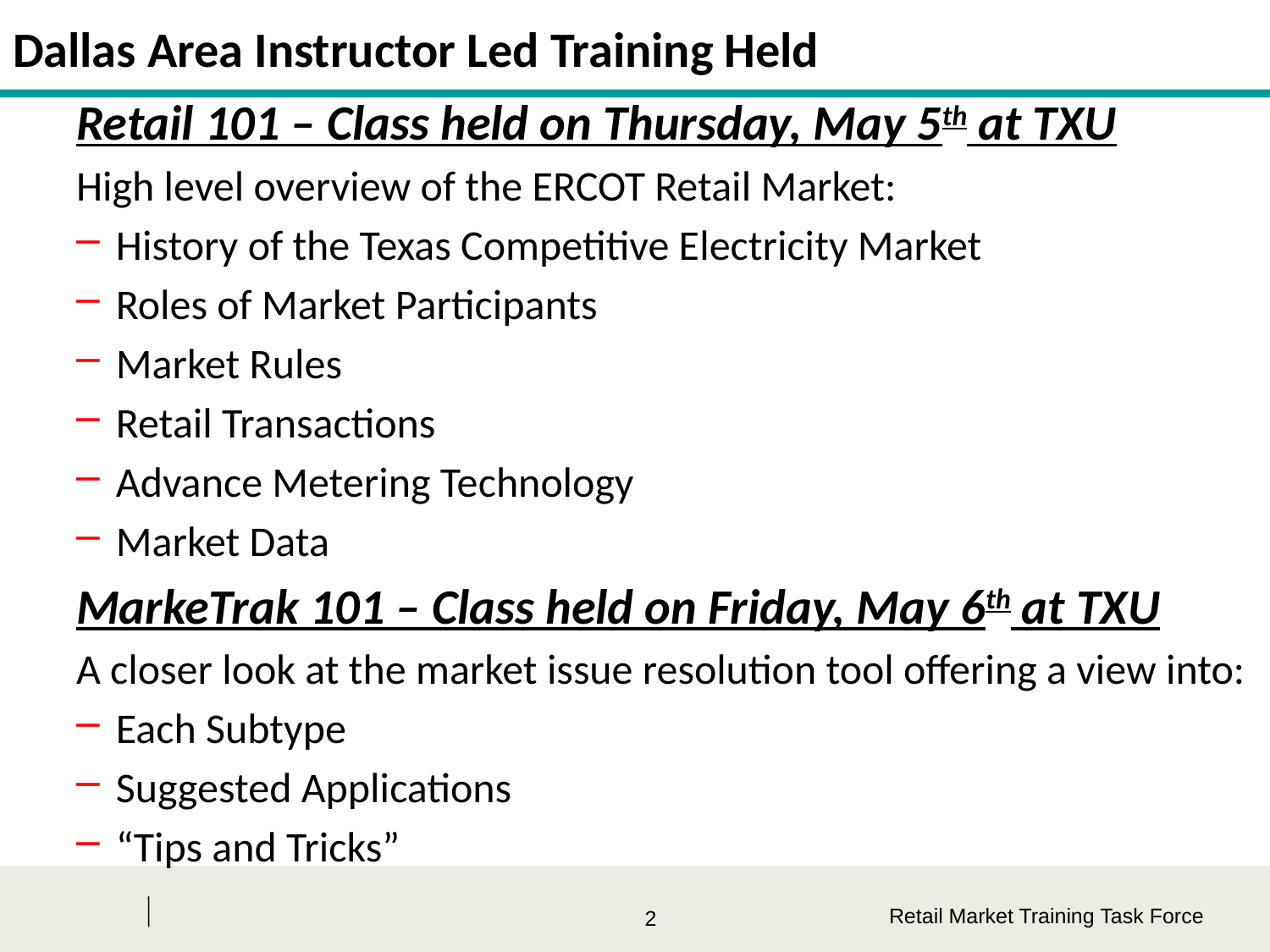

# Dallas Area Instructor Led Training Held
Retail 101 – Class held on Thursday, May 5th at TXU
High level overview of the ERCOT Retail Market:
History of the Texas Competitive Electricity Market
Roles of Market Participants
Market Rules
Retail Transactions
Advance Metering Technology
Market Data
MarkeTrak 101 – Class held on Friday, May 6th at TXU
A closer look at the market issue resolution tool offering a view into:
Each Subtype
Suggested Applications
“Tips and Tricks”

Retail Market Training Task Force